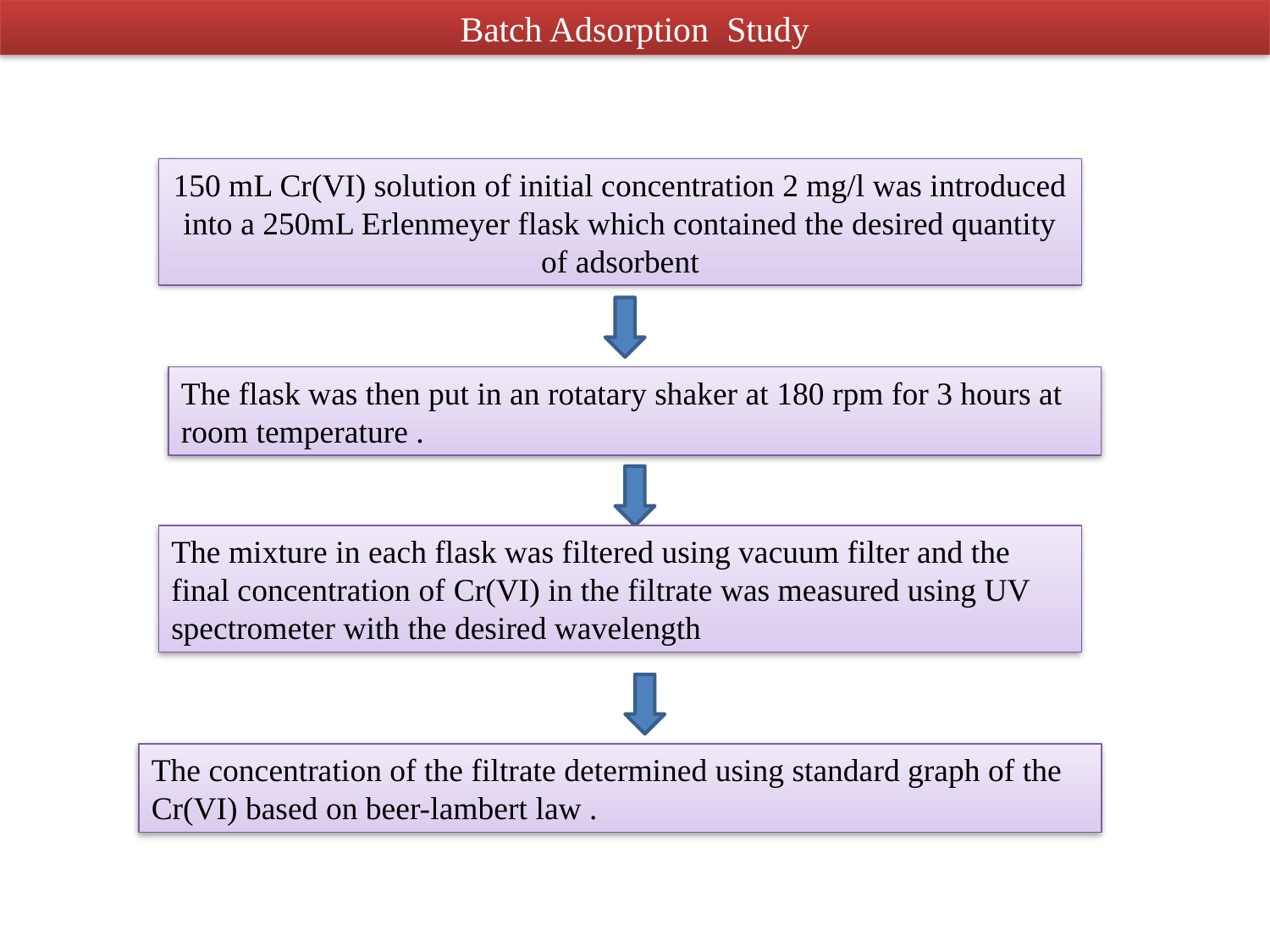

Batch Adsorption  Study
150 mL Cr(VI) solution of initial concentration 2 mg/l was introduced into a 250mL Erlenmeyer flask which contained the desired quantity of adsorbent

The flask was then put in an rotatary shaker at 180 rpm for 3 hours at room temperature .

The mixture in each flask was filtered using vacuum filter and the final concentration of Cr(VI) in the filtrate was measured using UV spectrometer with the desired wavelength

The concentration of the filtrate determined using standard graph of the Cr(VI) based on beer-lambert law .